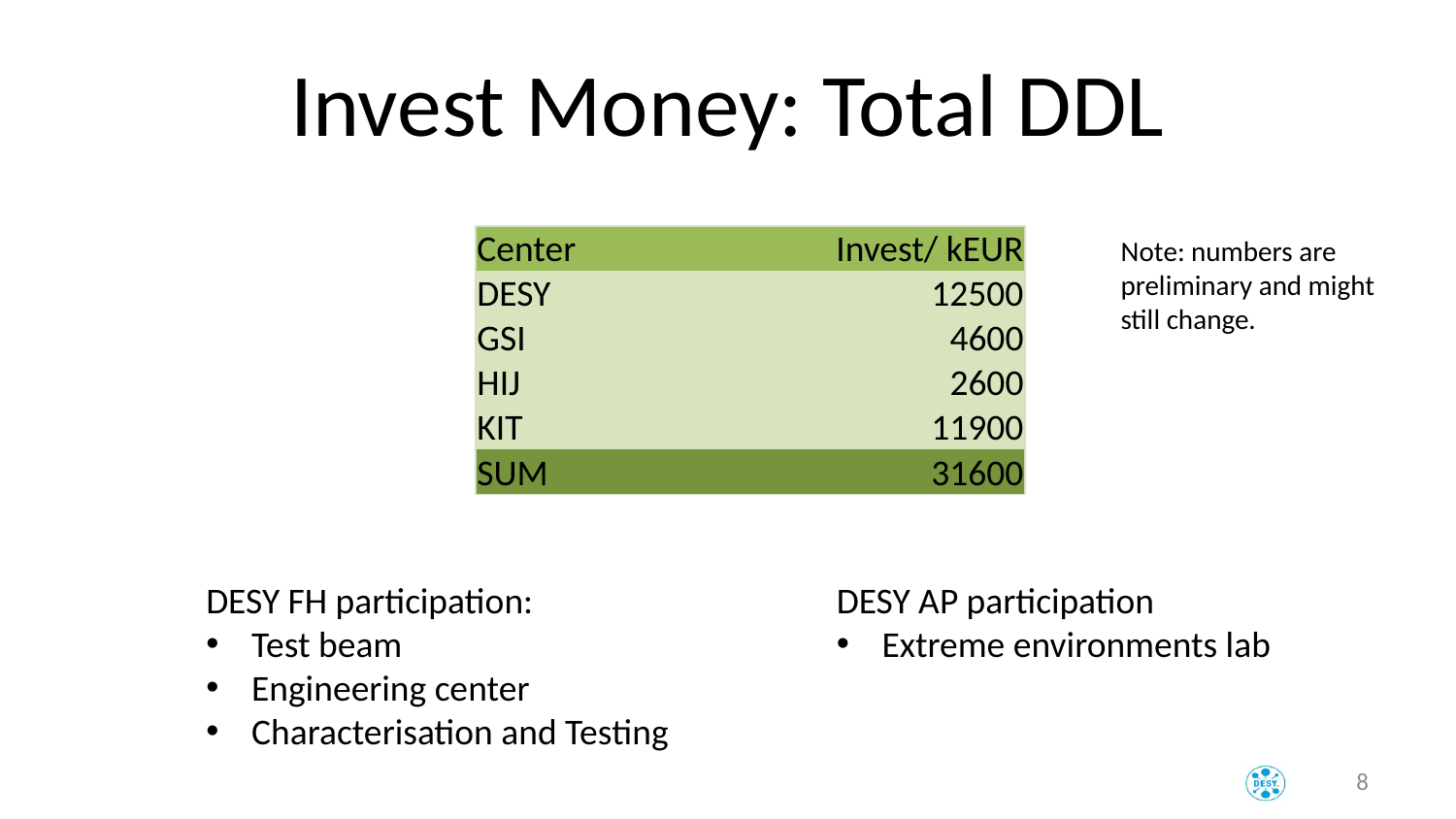

# Invest Money: Total DDL
| Center | Invest/ kEUR |
| --- | --- |
| DESY | 12500 |
| GSI | 4600 |
| HIJ | 2600 |
| KIT | 11900 |
| SUM | 31600 |
Note: numbers are preliminary and might still change.
DESY FH participation:
Test beam
Engineering center
Characterisation and Testing
DESY AP participation
Extreme environments lab
8